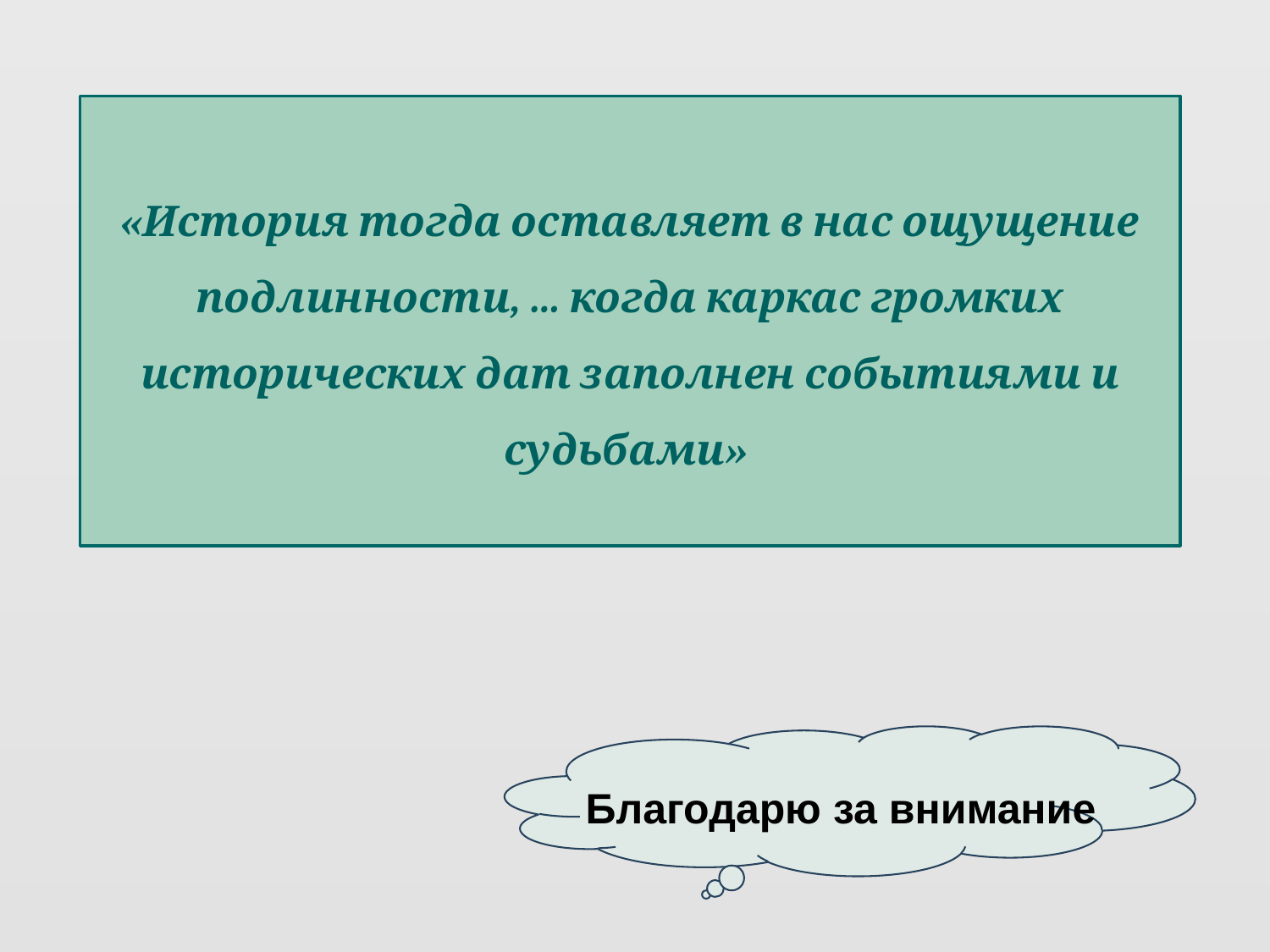

«История тогда оставляет в нас ощущение подлинности, … когда каркас громких исторических дат заполнен событиями и судьбами»

Благодарю за внимание